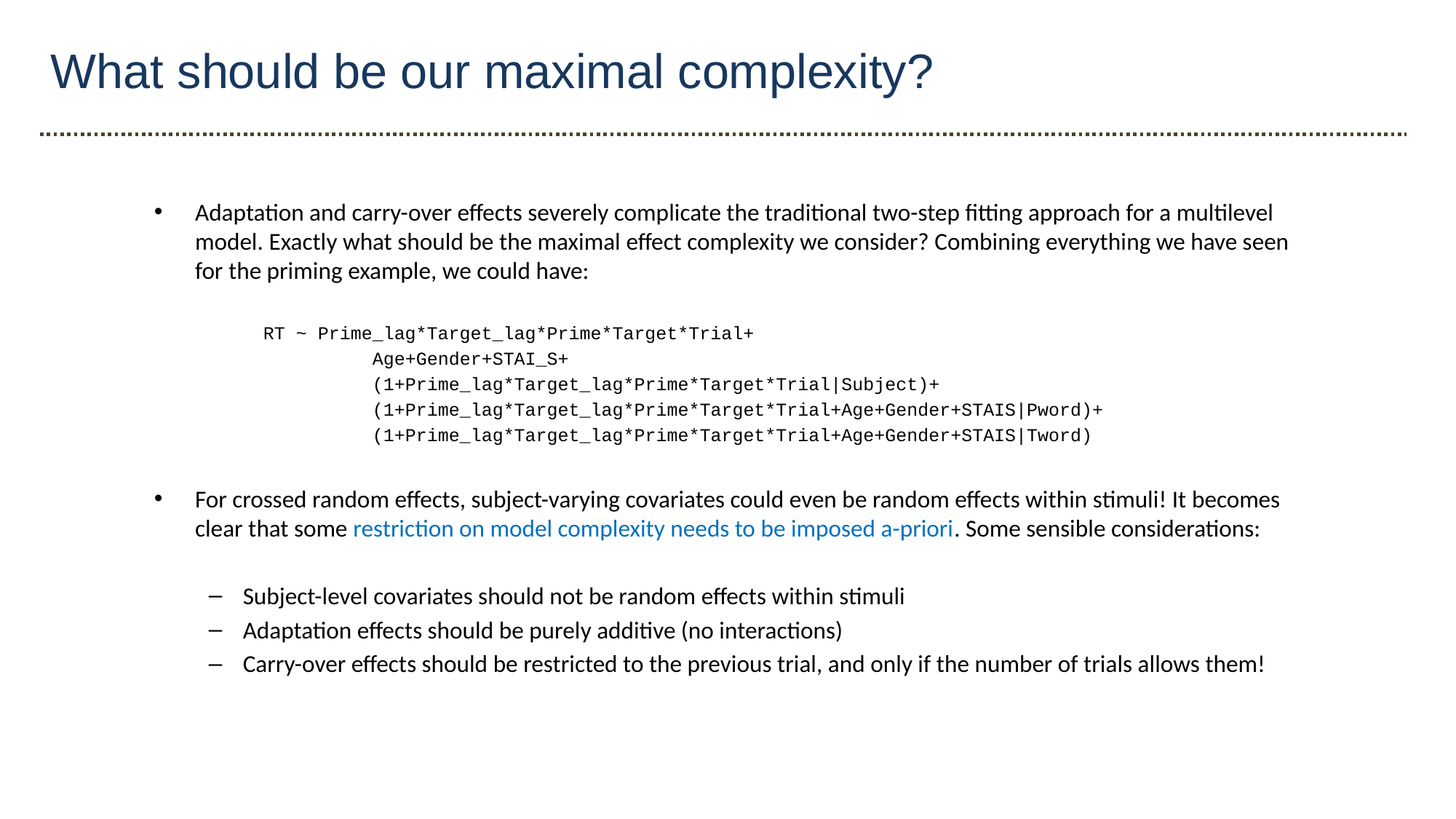

What should be our maximal complexity?
Adaptation and carry-over effects severely complicate the traditional two-step fitting approach for a multilevel model. Exactly what should be the maximal effect complexity we consider? Combining everything we have seen for the priming example, we could have:

	RT ~ Prime_lag*Target_lag*Prime*Target*Trial+
		Age+Gender+STAI_S+
		(1+Prime_lag*Target_lag*Prime*Target*Trial|Subject)+
		(1+Prime_lag*Target_lag*Prime*Target*Trial+Age+Gender+STAIS|Pword)+
		(1+Prime_lag*Target_lag*Prime*Target*Trial+Age+Gender+STAIS|Tword)

For crossed random effects, subject-varying covariates could even be random effects within stimuli! It becomes clear that some restriction on model complexity needs to be imposed a-priori. Some sensible considerations:

Subject-level covariates should not be random effects within stimuli
Adaptation effects should be purely additive (no interactions)
Carry-over effects should be restricted to the previous trial, and only if the number of trials allows them!